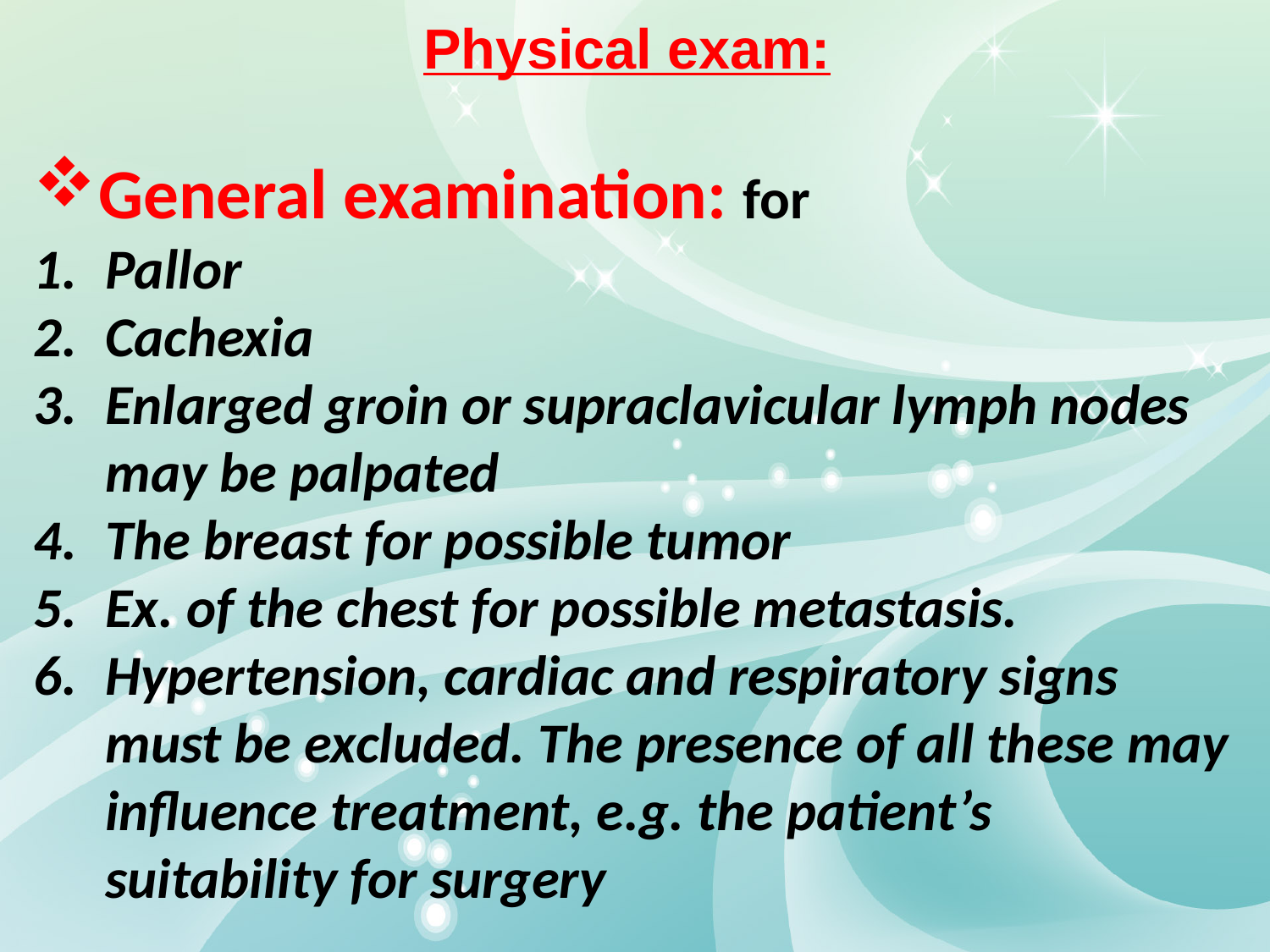

Physical exam:

General examination: for
Pallor
Cachexia
Enlarged groin or supraclavicular lymph nodes may be palpated
The breast for possible tumor
Ex. of the chest for possible metastasis.
Hypertension, cardiac and respiratory signs must be excluded. The presence of all these may influence treatment, e.g. the patient’s suitability for surgery